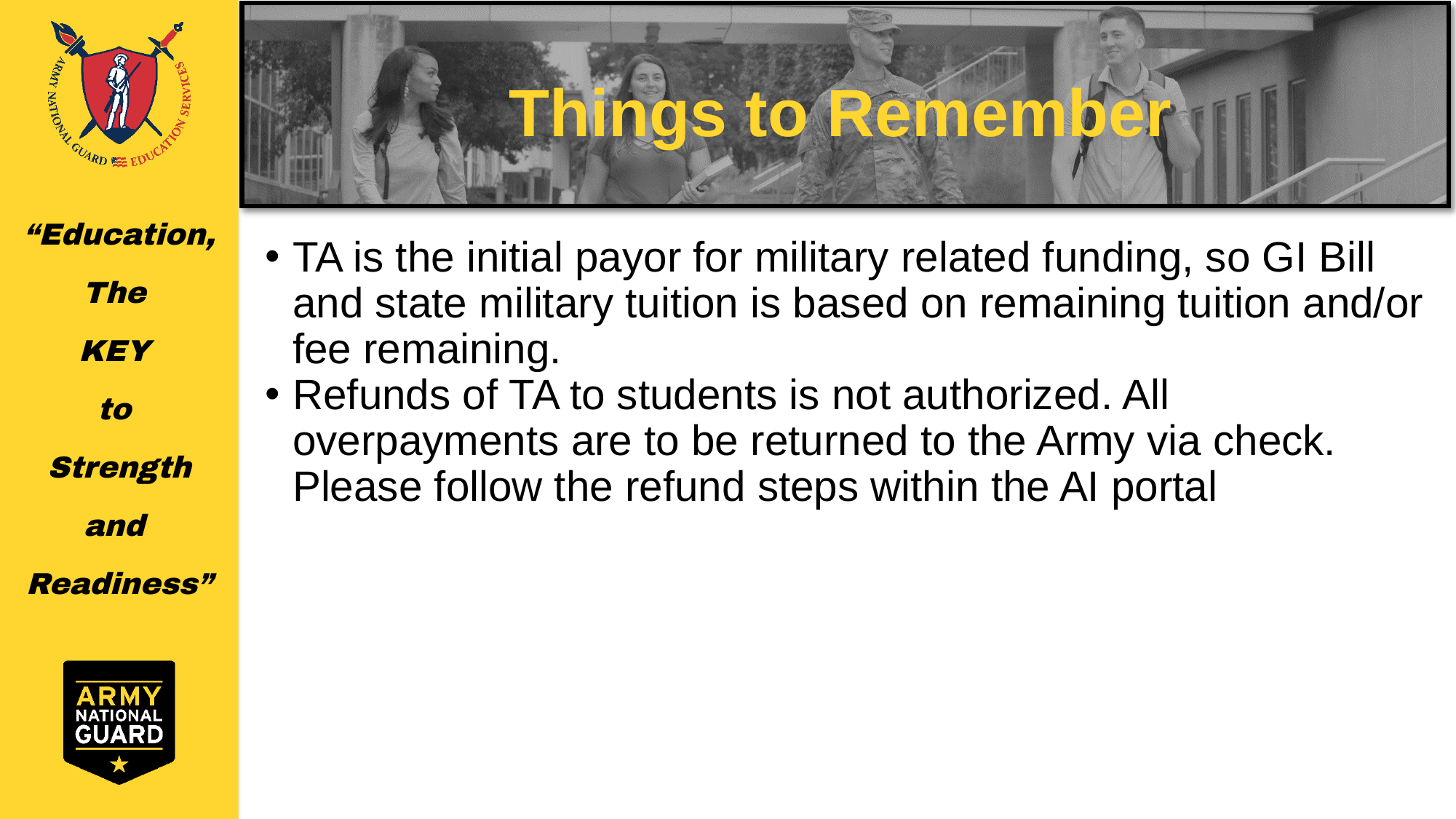

# Things to Remember
TA is the initial payor for military related funding, so GI Bill and state military tuition is based on remaining tuition and/or fee remaining.
Refunds of TA to students is not authorized. All overpayments are to be returned to the Army via check. Please follow the refund steps within the AI portal